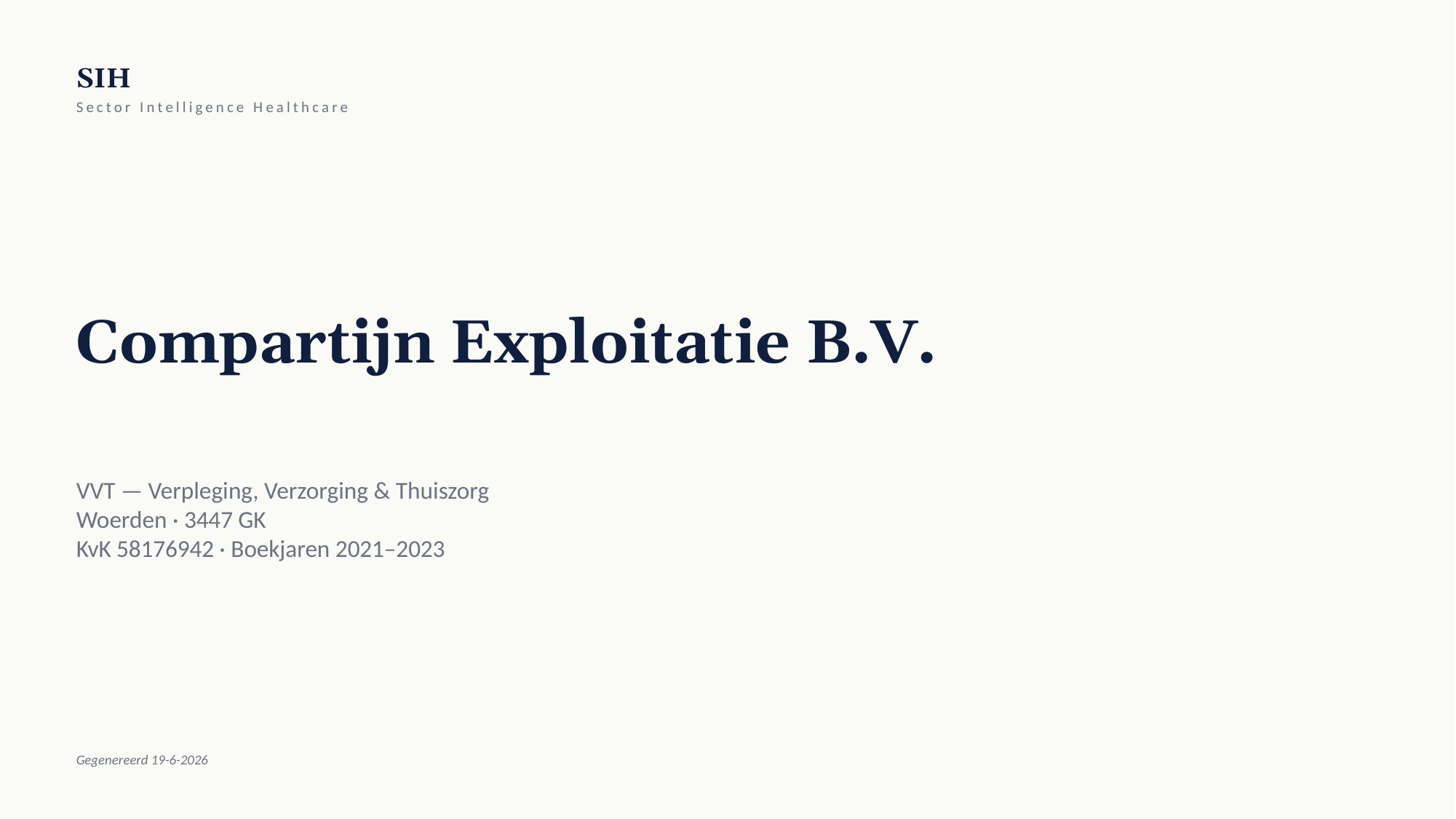

SIH
Sector Intelligence Healthcare
Compartijn Exploitatie B.V.
VVT — Verpleging, Verzorging & Thuiszorg
Woerden · 3447 GK
KvK 58176942 · Boekjaren 2021–2023
Gegenereerd 19-6-2026